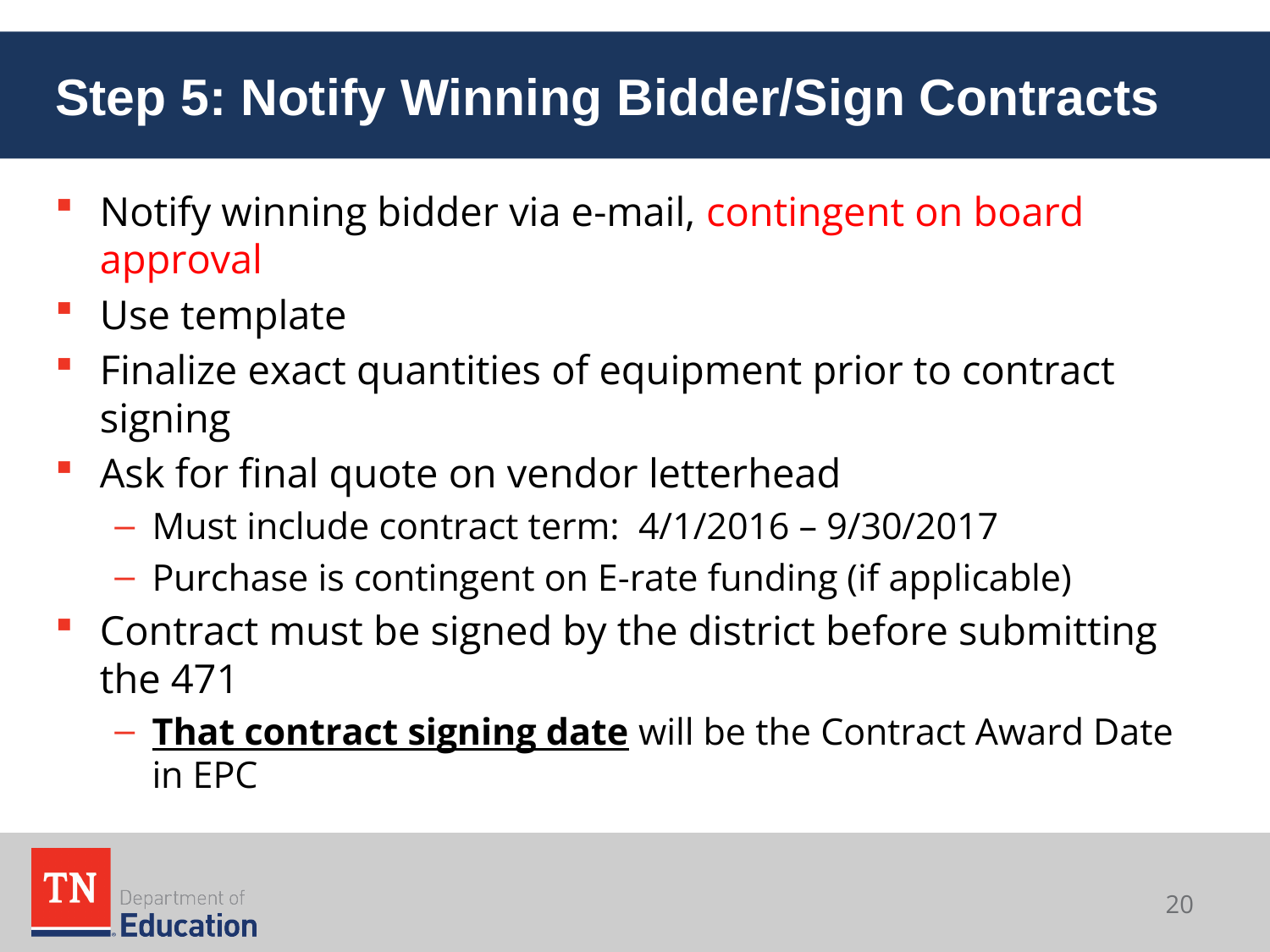

# Step 5: Notify Winning Bidder/Sign Contracts
Notify winning bidder via e-mail, contingent on board approval
Use template
Finalize exact quantities of equipment prior to contract signing
Ask for final quote on vendor letterhead
Must include contract term:  4/1/2016 – 9/30/2017
Purchase is contingent on E-rate funding (if applicable)
Contract must be signed by the district before submitting the 471
That contract signing date will be the Contract Award Date in EPC

20